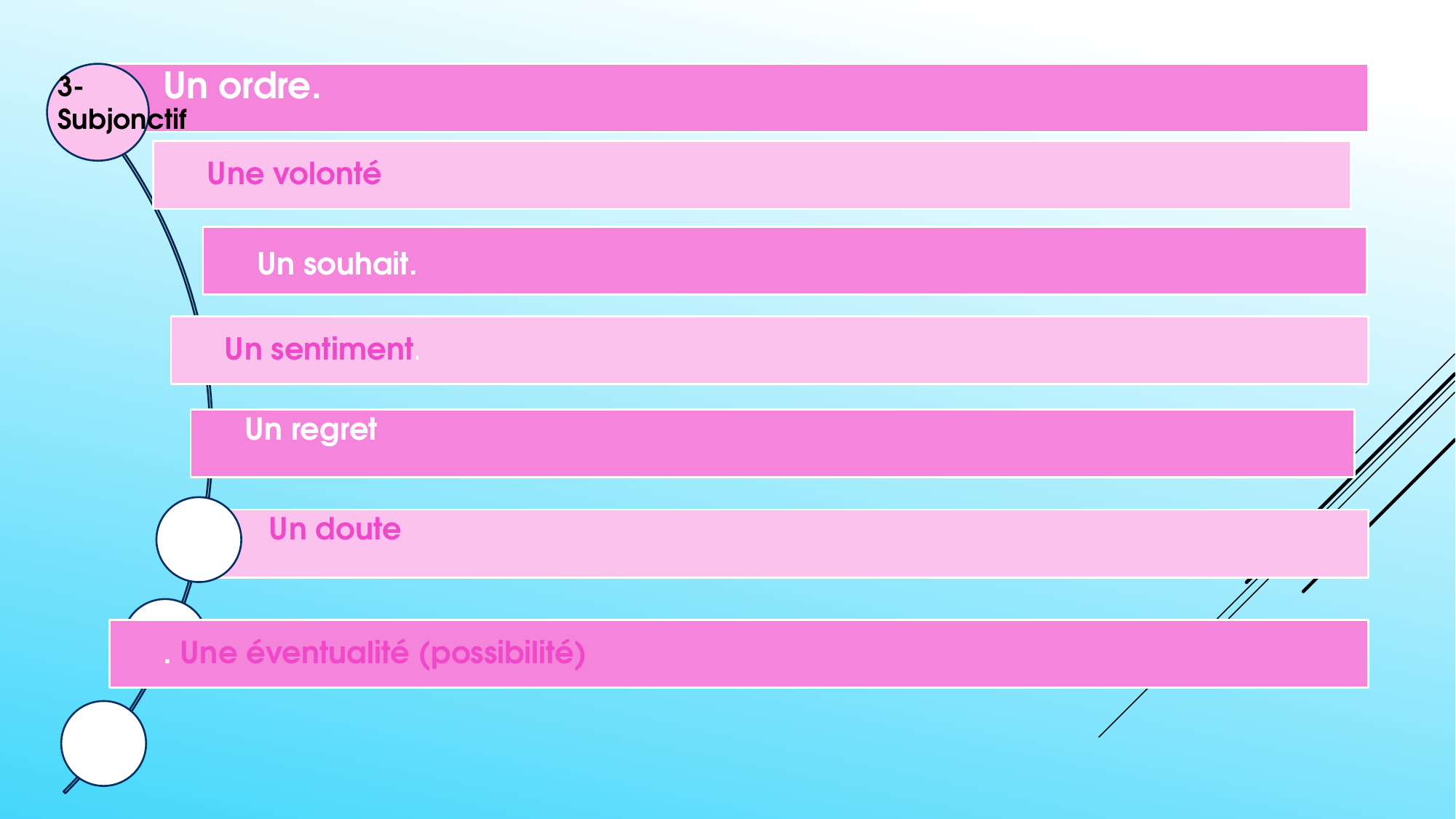

Un ordre.

Une volonté
Un regret

Un doute

Un souhait.

Un sentiment.
. Une éventualité (possibilité)
3- Subjonctif